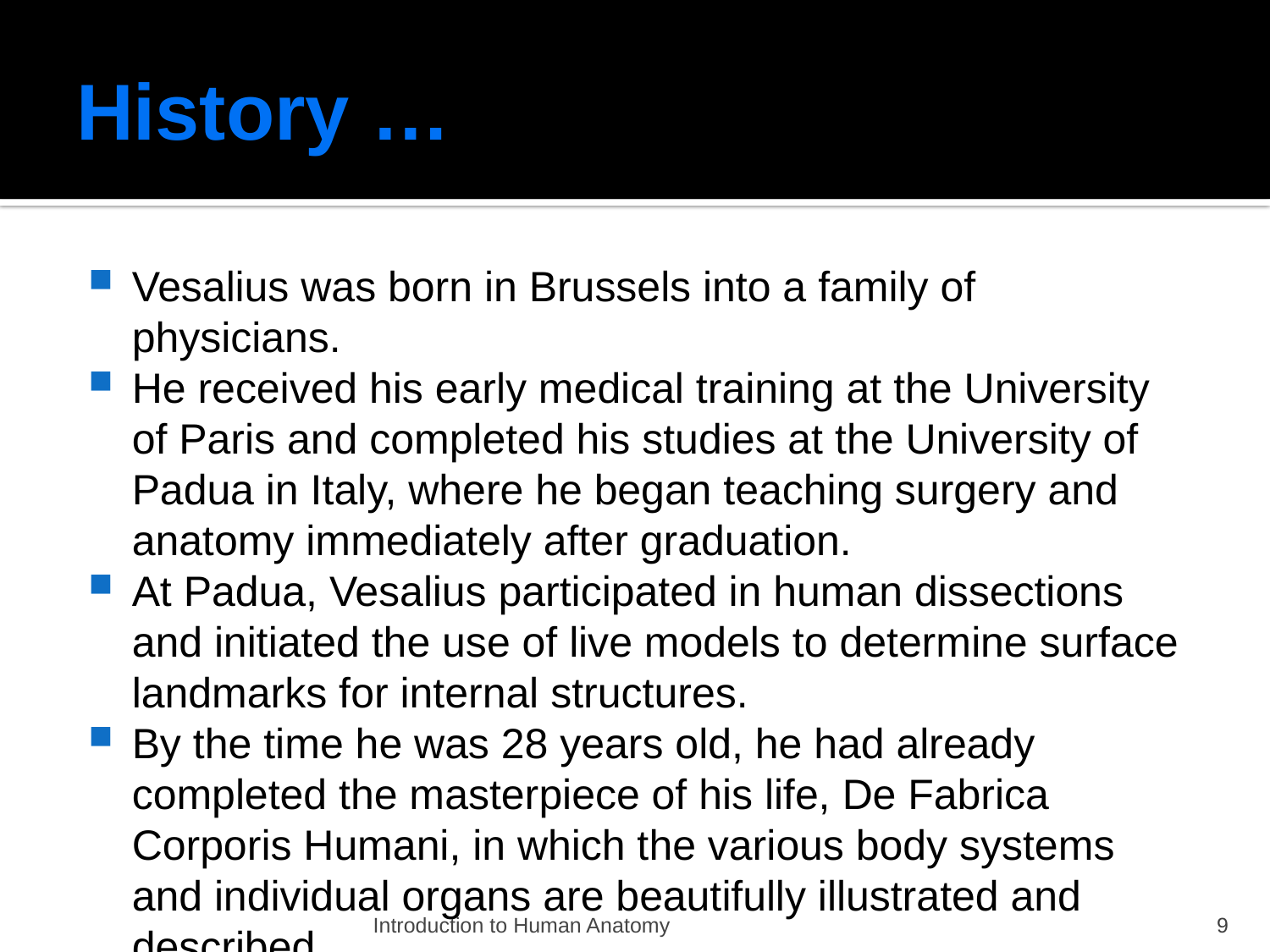

# History …
Vesalius was born in Brussels into a family of physicians.
He received his early medical training at the University of Paris and completed his studies at the University of Padua in Italy, where he began teaching surgery and anatomy immediately after graduation.
At Padua, Vesalius participated in human dissections and initiated the use of live models to determine surface landmarks for internal structures.
By the time he was 28 years old, he had already completed the masterpiece of his life, De Fabrica Corporis Humani, in which the various body systems and individual organs are beautifully illustrated and described.

Introduction to Human Anatomy
9